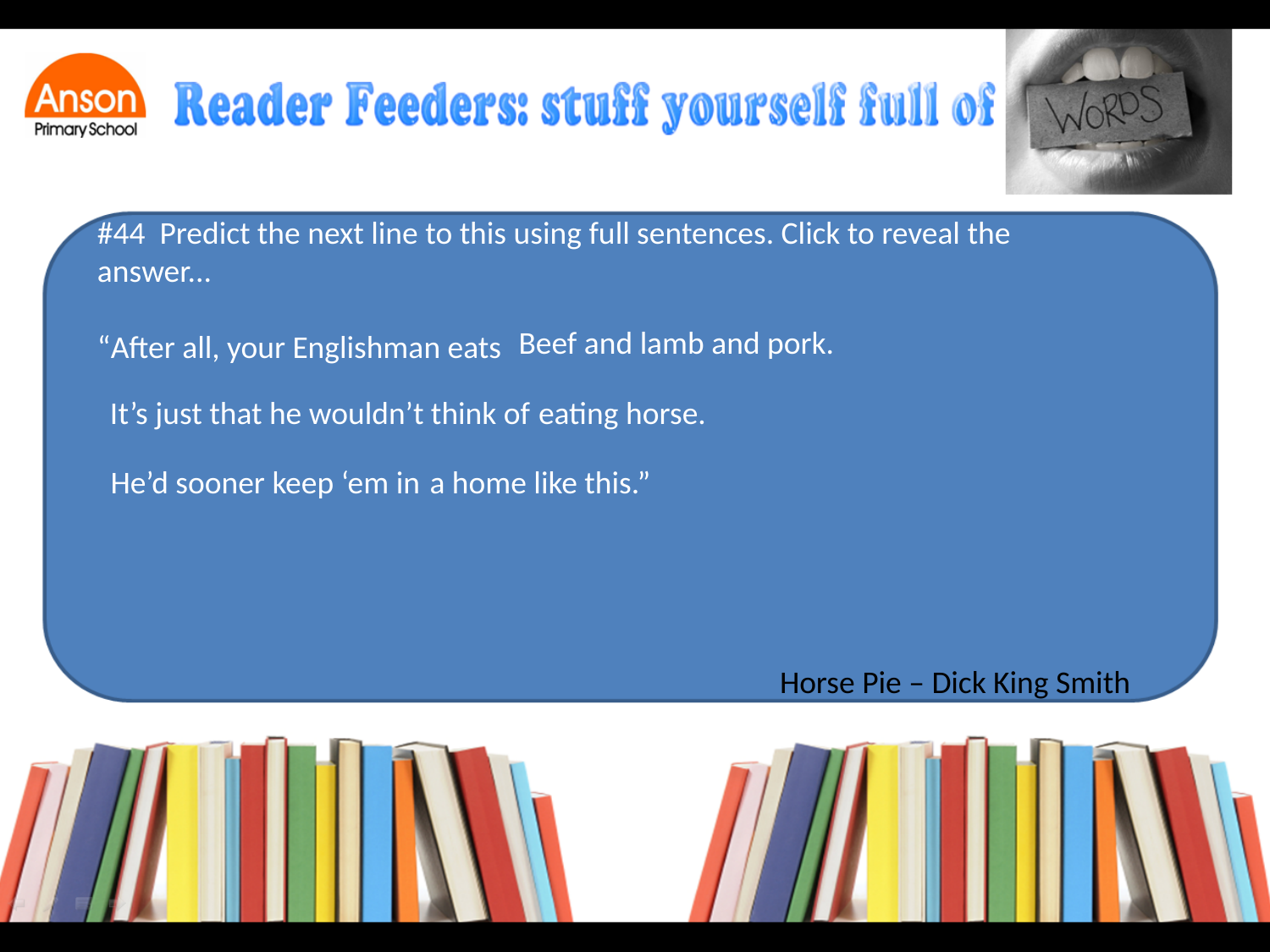

#44  Predict the next line to this using full sentences. Click to reveal the answer...

“After all, your Englishman eats

Beef and lamb and pork.
It’s just that he wouldn’t think of
eating horse.
He’d sooner keep ‘em in
a home like this.”
Horse Pie – Dick King Smith